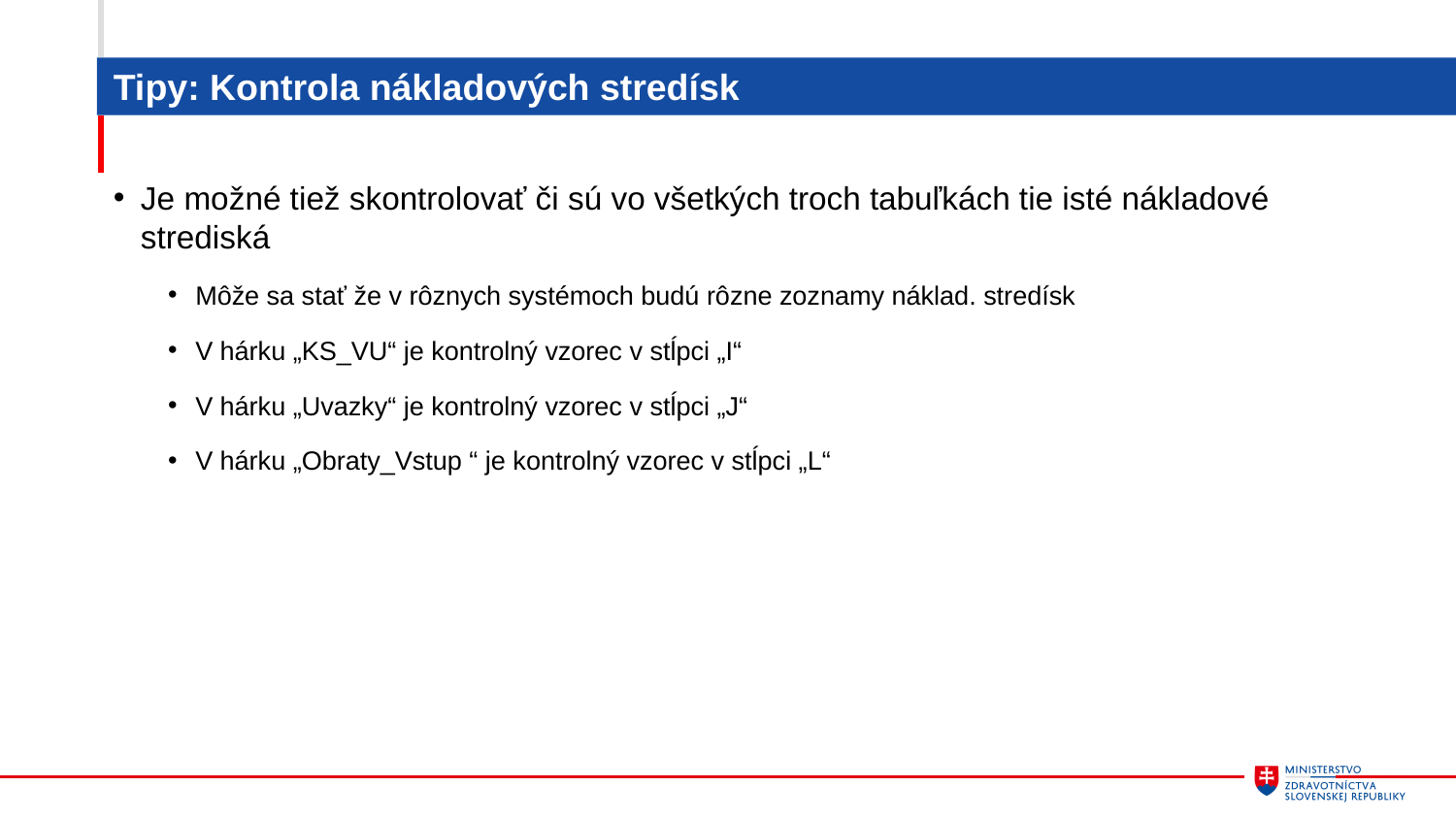

# Tipy: Kontrola nákladových stredísk
Je možné tiež skontrolovať či sú vo všetkých troch tabuľkách tie isté nákladové strediská
Môže sa stať že v rôznych systémoch budú rôzne zoznamy náklad. stredísk
V hárku „KS_VU“ je kontrolný vzorec v stĺpci „I“
V hárku „Uvazky“ je kontrolný vzorec v stĺpci „J“
V hárku „Obraty_Vstup “ je kontrolný vzorec v stĺpci „L“